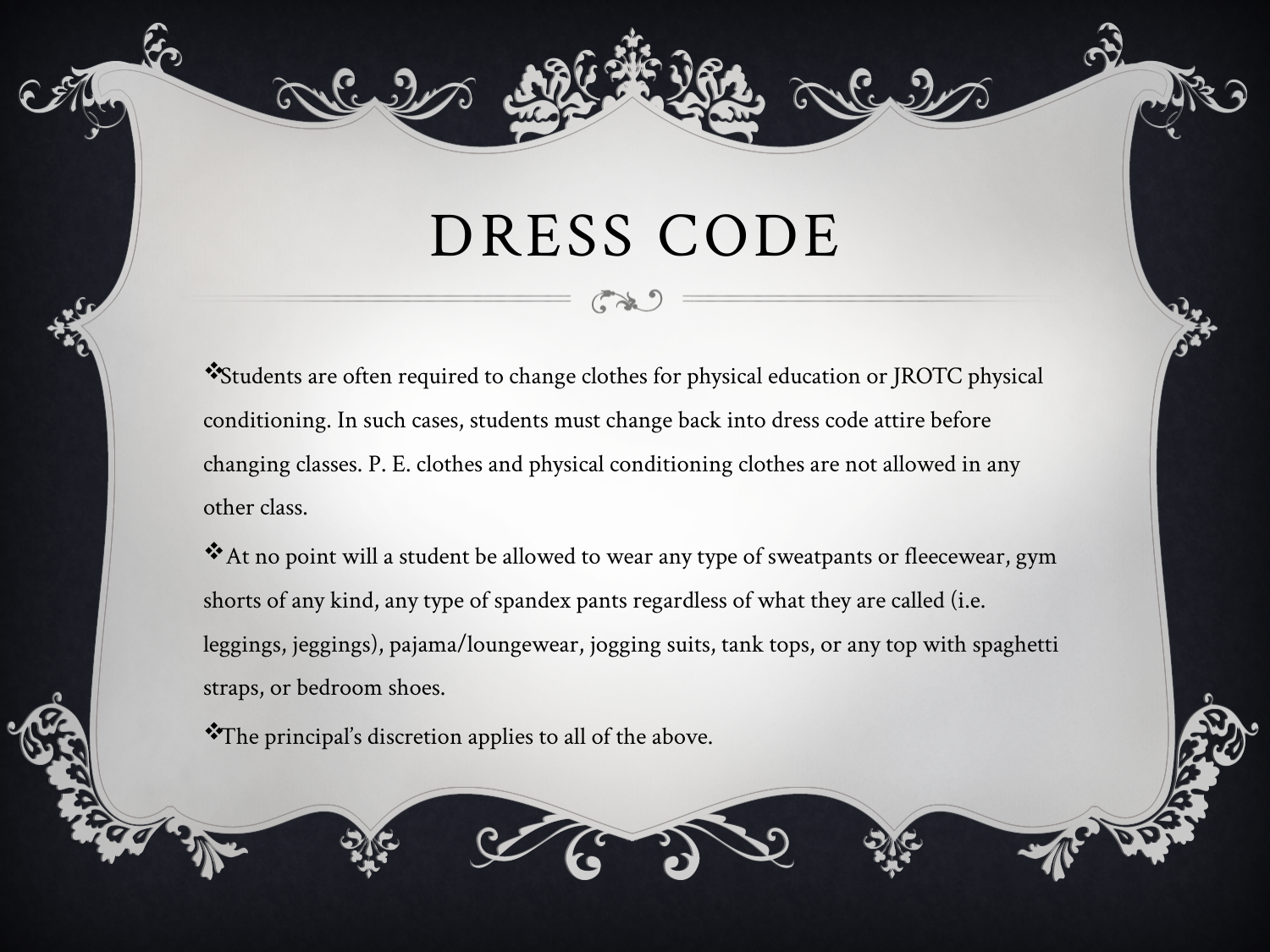

# Dress code
Students are often required to change clothes for physical education or JROTC physical conditioning. In such cases, students must change back into dress code attire before changing classes. P. E. clothes and physical conditioning clothes are not allowed in any other class.
 At no point will a student be allowed to wear any type of sweatpants or fleecewear, gym shorts of any kind, any type of spandex pants regardless of what they are called (i.e. leggings, jeggings), pajama/loungewear, jogging suits, tank tops, or any top with spaghetti straps, or bedroom shoes.
The principal’s discretion applies to all of the above.